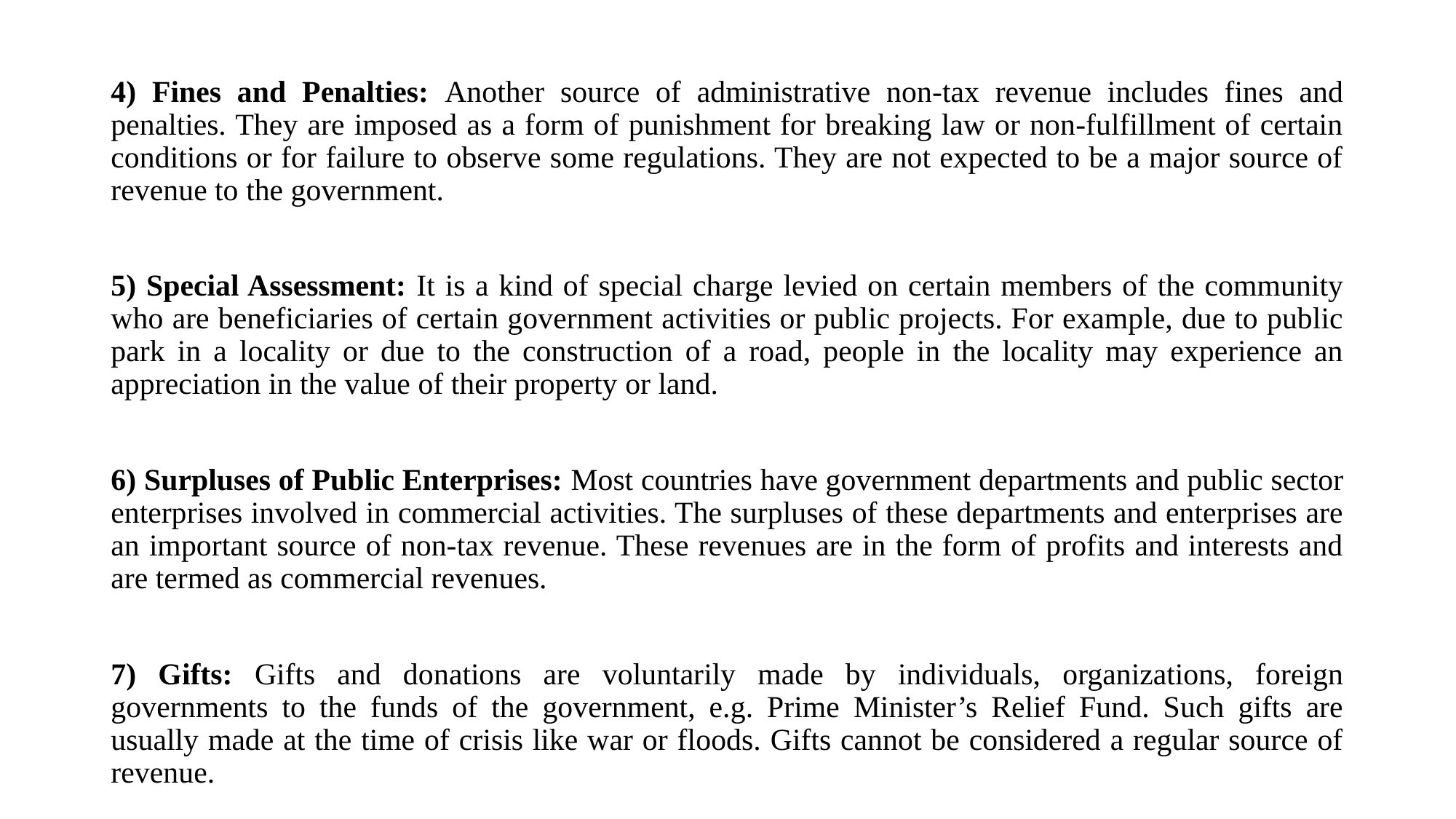

4) Fines and Penalties: Another source of administrative non-tax revenue includes fines and penalties. They are imposed as a form of punishment for breaking law or non-fulfillment of certain conditions or for failure to observe some regulations. They are not expected to be a major source of revenue to the government.

5) Special Assessment: It is a kind of special charge levied on certain members of the community who are beneficiaries of certain government activities or public projects. For example, due to public park in a locality or due to the construction of a road, people in the locality may experience an appreciation in the value of their property or land.

6) Surpluses of Public Enterprises: Most countries have government departments and public sector enterprises involved in commercial activities. The surpluses of these departments and enterprises are an important source of non-tax revenue. These revenues are in the form of profits and interests and are termed as commercial revenues.

7) Gifts: Gifts and donations are voluntarily made by individuals, organizations, foreign governments to the funds of the government, e.g. Prime Minister’s Relief Fund. Such gifts are usually made at the time of crisis like war or floods. Gifts cannot be considered a regular source of revenue.